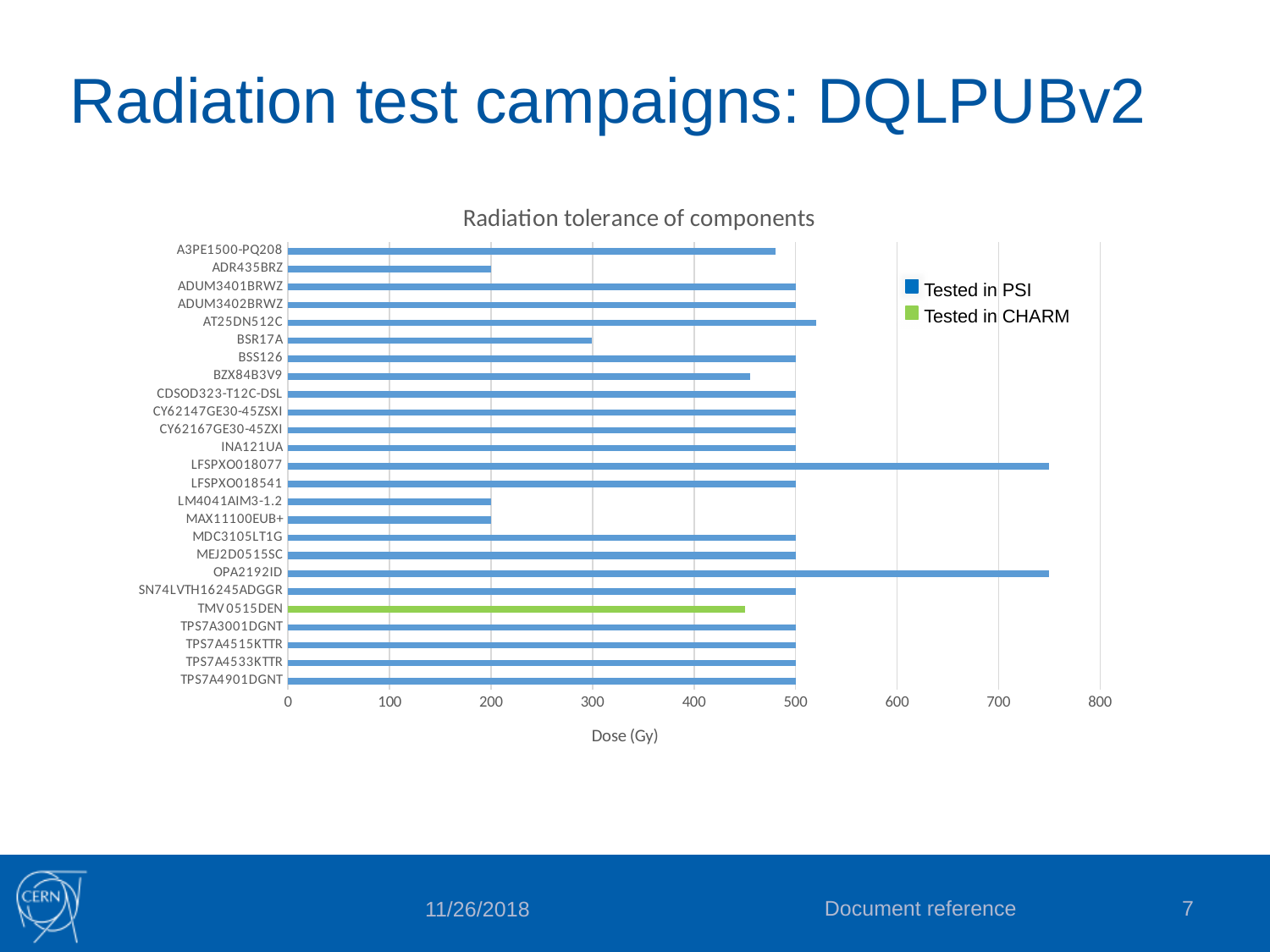

# Radiation test campaigns: DQLPUBv2

### Chart: Radiation tolerance of components

| Category |  |
|---|---|
| TPS7A4901DGNT | 500.0 |
| TPS7A4533KTTR | 500.0 |
| TPS7A4515KTTR | 500.0 |
| TPS7A3001DGNT | 500.0 |
| TMV 0515DEN | 450.0 |
| SN74LVTH16245ADGGR | 500.0 |
| OPA2192ID | 750.0 |
| MEJ2D0515SC | 500.0 |
| MDC3105LT1G | 500.0 |
| MAX11100EUB+ | 200.0 |
| LM4041AIM3-1.2 | 200.0 |
| LFSPXO018541 | 500.0 |
| LFSPXO018077 | 750.0 |
| INA121UA | 500.0 |
| CY62167GE30-45ZXI | 500.0 |
| CY62147GE30-45ZSXI | 500.0 |
| CDSOD323-T12C-DSL | 500.0 |
| BZX84B3V9 | 455.0 |
| BSS126 | 500.0 |
| BSR17A | 299.0 |
| AT25DN512C | 520.0 |
| ADUM3402BRWZ | 500.0 |
| ADUM3401BRWZ | 500.0 |
| ADR435BRZ | 200.0 |
| A3PE1500-PQ208 | 480.0 |
Tested in PSI
Tested in CHARM

Document reference
7
11/26/2018